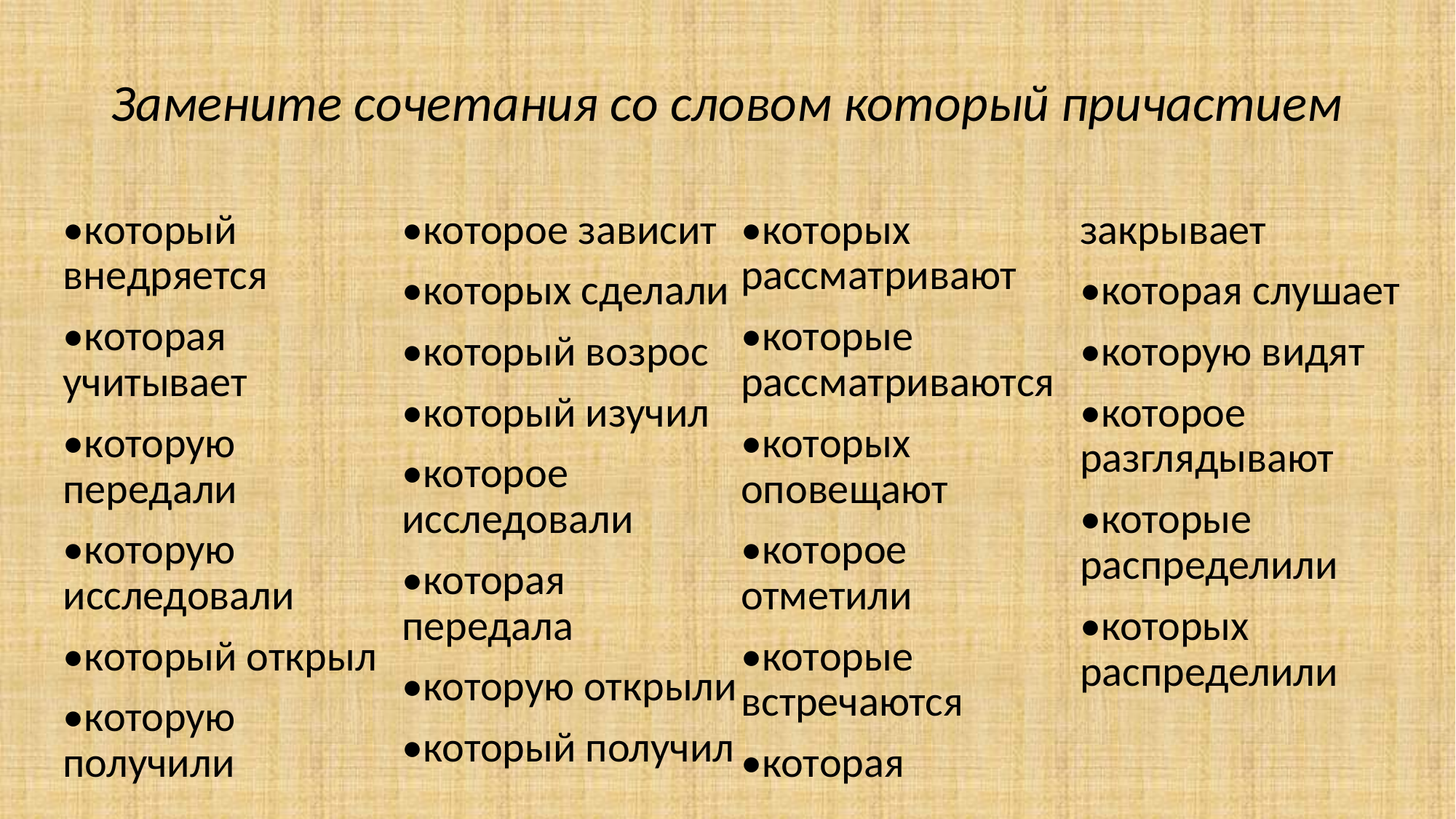

# Замените сочетания со словом который причастием
•который внедряется
•которая учитывает
•которую передали
•которую исследовали
•который открыл
•которую получили
•которое зависит
•которых сделали
•который возрос
•который изучил
•которое исследовали
•которая передала
•которую открыли
•который получил
•которых рассматривают
•которые рассматриваются
•которых оповещают
•которое отметили
•которые встречаются
•которая закрывает
•которая слушает
•которую видят
•которое разглядывают
•которые распределили
•которых распределили